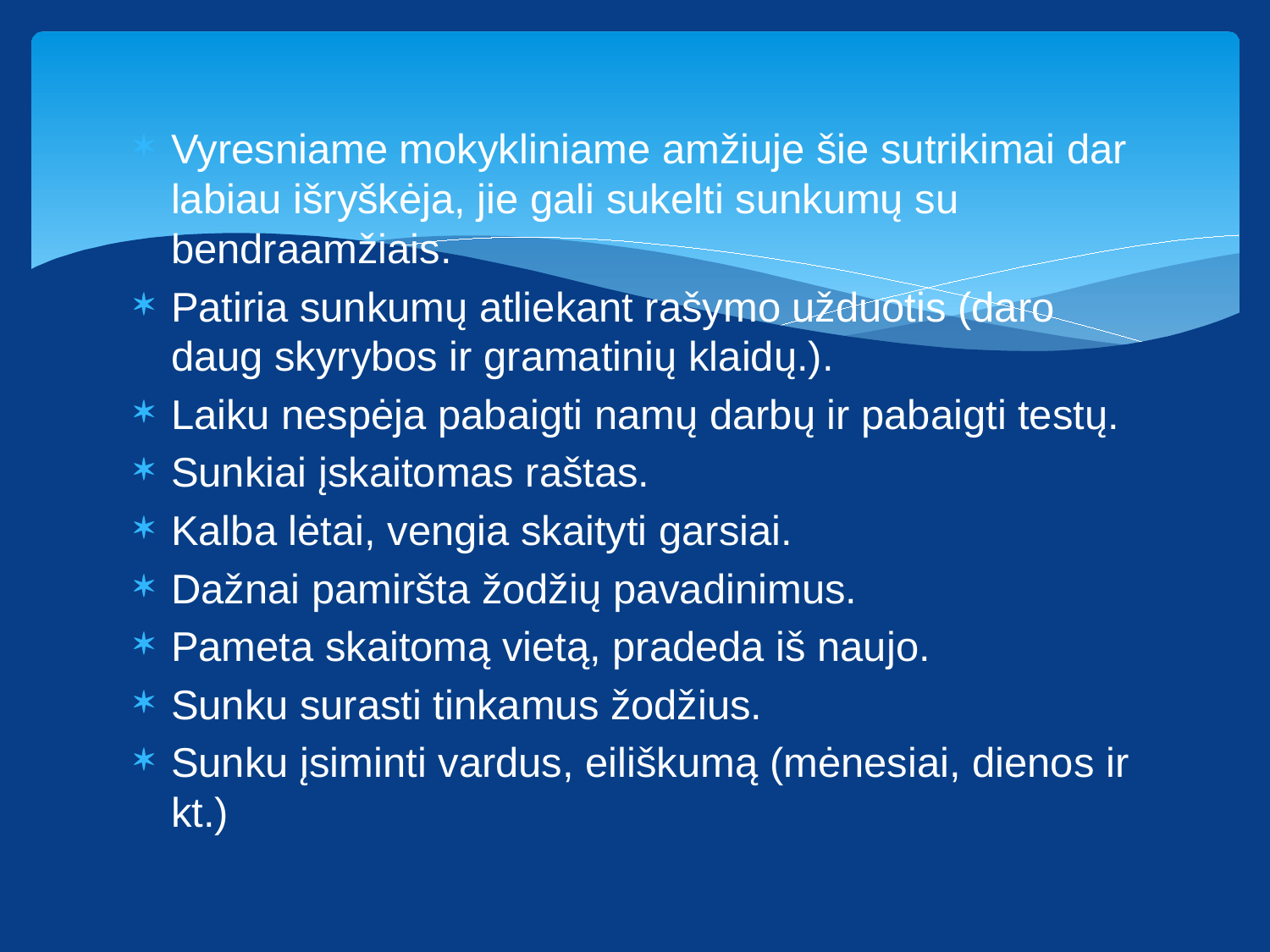

Vyresniame mokykliniame amžiuje šie sutrikimai dar labiau išryškėja, jie gali sukelti sunkumų su bendraamžiais.
Patiria sunkumų atliekant rašymo užduotis (daro daug skyrybos ir gramatinių klaidų.).
Laiku nespėja pabaigti namų darbų ir pabaigti testų.
Sunkiai įskaitomas raštas.
Kalba lėtai, vengia skaityti garsiai.
Dažnai pamiršta žodžių pavadinimus.
Pameta skaitomą vietą, pradeda iš naujo.
Sunku surasti tinkamus žodžius.
Sunku įsiminti vardus, eiliškumą (mėnesiai, dienos ir kt.)